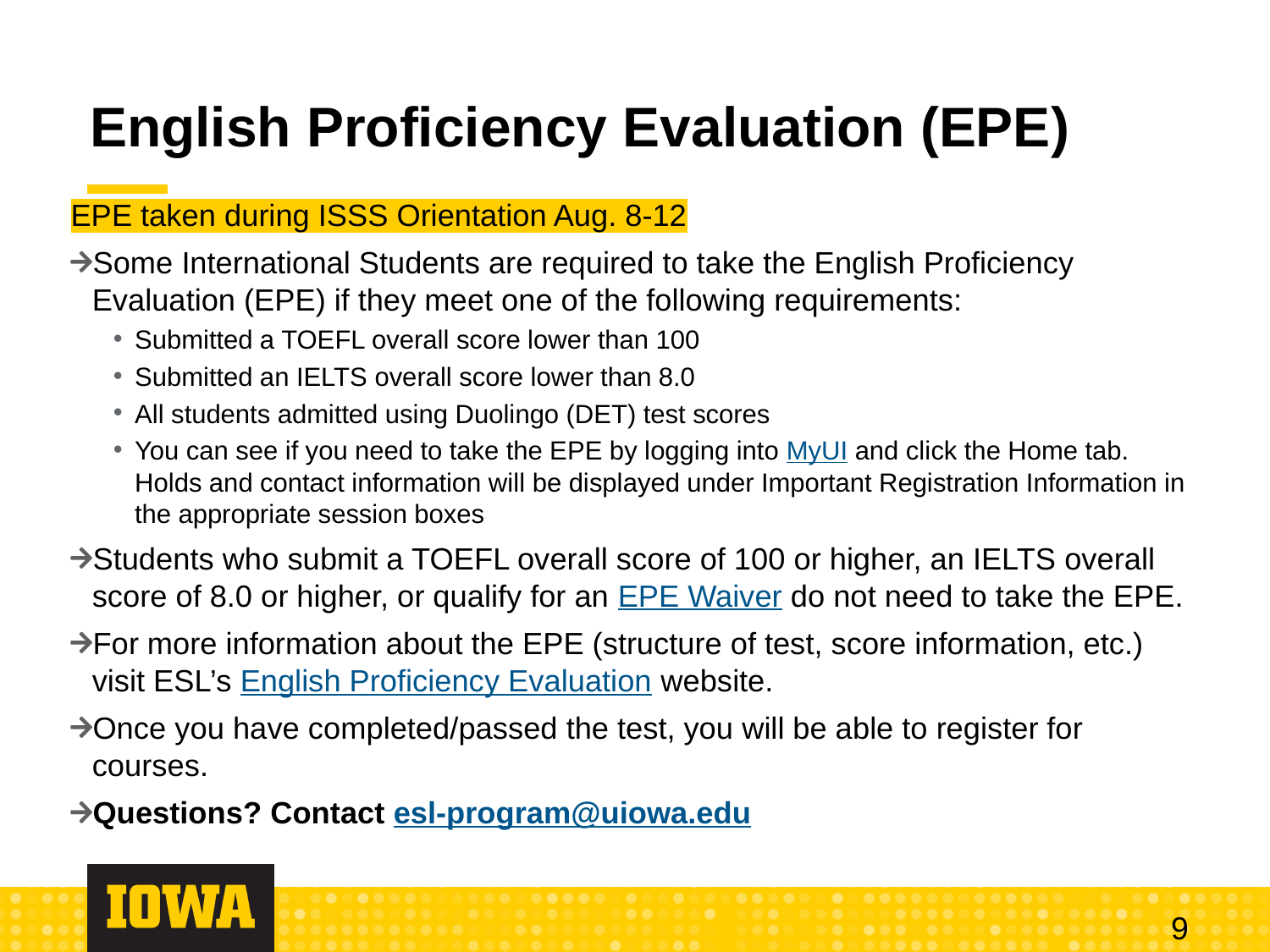

# English Proficiency Evaluation (EPE)
EPE taken during ISSS Orientation Aug. 8-12
Some International Students are required to take the English Proficiency Evaluation (EPE) if they meet one of the following requirements:
Submitted a TOEFL overall score lower than 100
Submitted an IELTS overall score lower than 8.0
All students admitted using Duolingo (DET) test scores
You can see if you need to take the EPE by logging into MyUI and click the Home tab. Holds and contact information will be displayed under Important Registration Information in the appropriate session boxes
Students who submit a TOEFL overall score of 100 or higher, an IELTS overall score of 8.0 or higher, or qualify for an EPE Waiver do not need to take the EPE.
For more information about the EPE (structure of test, score information, etc.) visit ESL’s English Proficiency Evaluation website.
Once you have completed/passed the test, you will be able to register for courses.
Questions? Contact esl-program@uiowa.edu
9